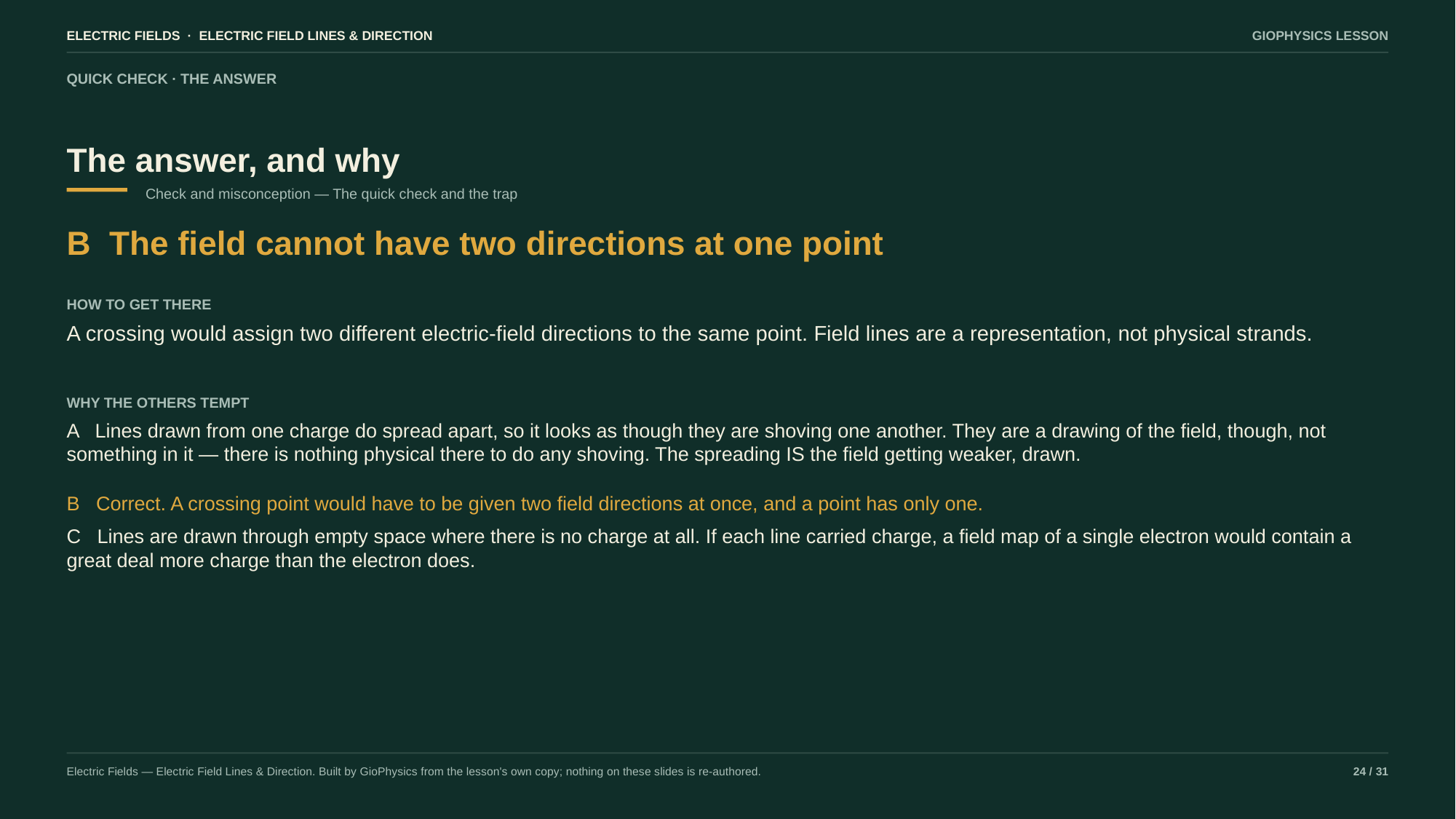

ELECTRIC FIELDS  ·  ELECTRIC FIELD LINES & DIRECTION
GIOPHYSICS LESSON

QUICK CHECK · THE ANSWER
The answer, and why
Check and misconception — The quick check and the trap

B  The field cannot have two directions at one point
HOW TO GET THERE
A crossing would assign two different electric-field directions to the same point. Field lines are a representation, not physical strands.
WHY THE OTHERS TEMPT
A   Lines drawn from one charge do spread apart, so it looks as though they are shoving one another. They are a drawing of the field, though, not something in it — there is nothing physical there to do any shoving. The spreading IS the field getting weaker, drawn.
B   Correct. A crossing point would have to be given two field directions at once, and a point has only one.
C   Lines are drawn through empty space where there is no charge at all. If each line carried charge, a field map of a single electron would contain a great deal more charge than the electron does.

Electric Fields — Electric Field Lines & Direction. Built by GioPhysics from the lesson's own copy; nothing on these slides is re-authored.
24 / 31